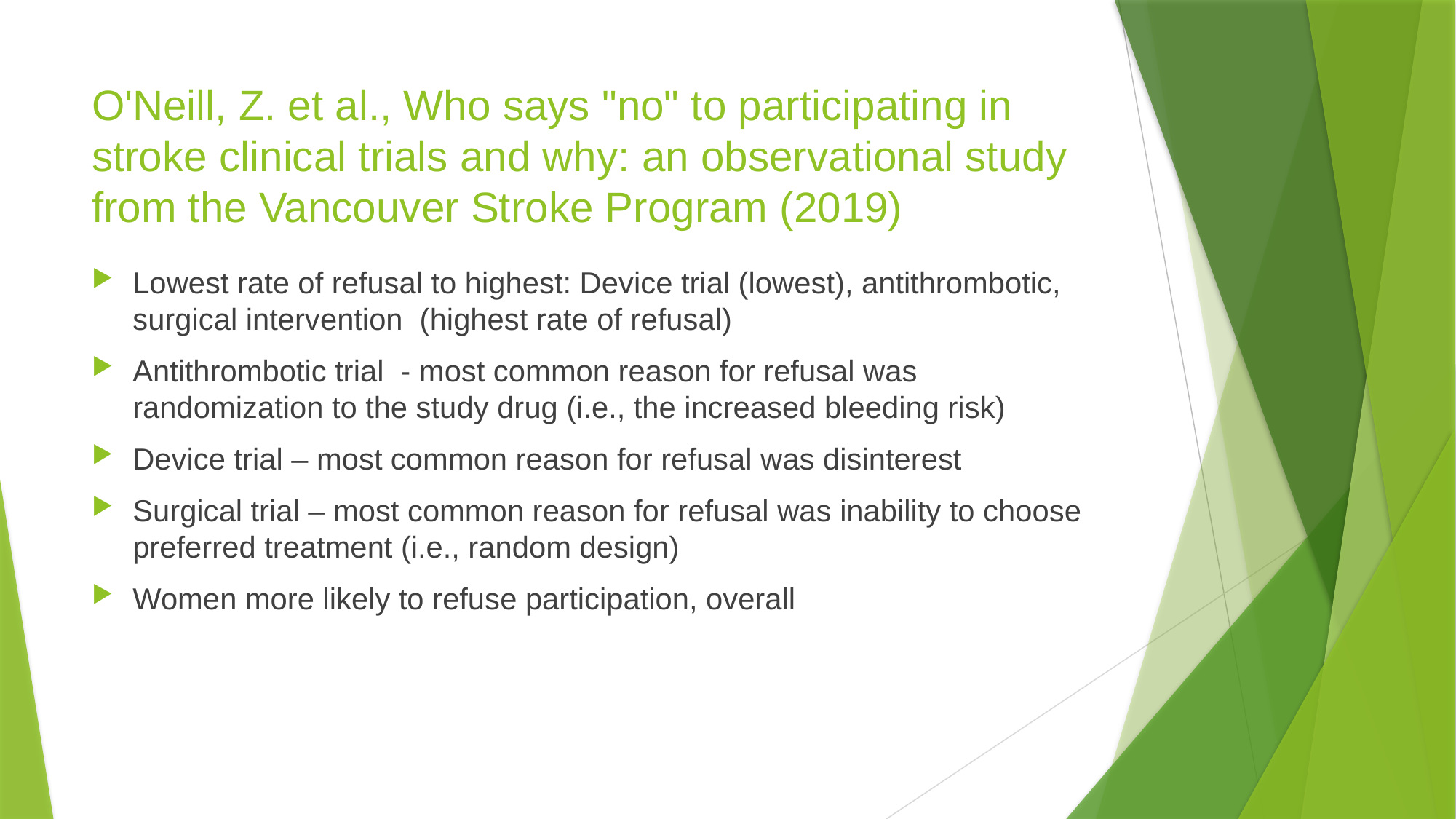

# O'Neill, Z. et al., Who says "no" to participating in stroke clinical trials and why: an observational study from the Vancouver Stroke Program (2019)
Lowest rate of refusal to highest: Device trial (lowest), antithrombotic, surgical intervention  (highest rate of refusal)
Antithrombotic trial  - most common reason for refusal was randomization to the study drug (i.e., the increased bleeding risk)
Device trial – most common reason for refusal was disinterest
Surgical trial – most common reason for refusal was inability to choose preferred treatment (i.e., random design)
Women more likely to refuse participation, overall